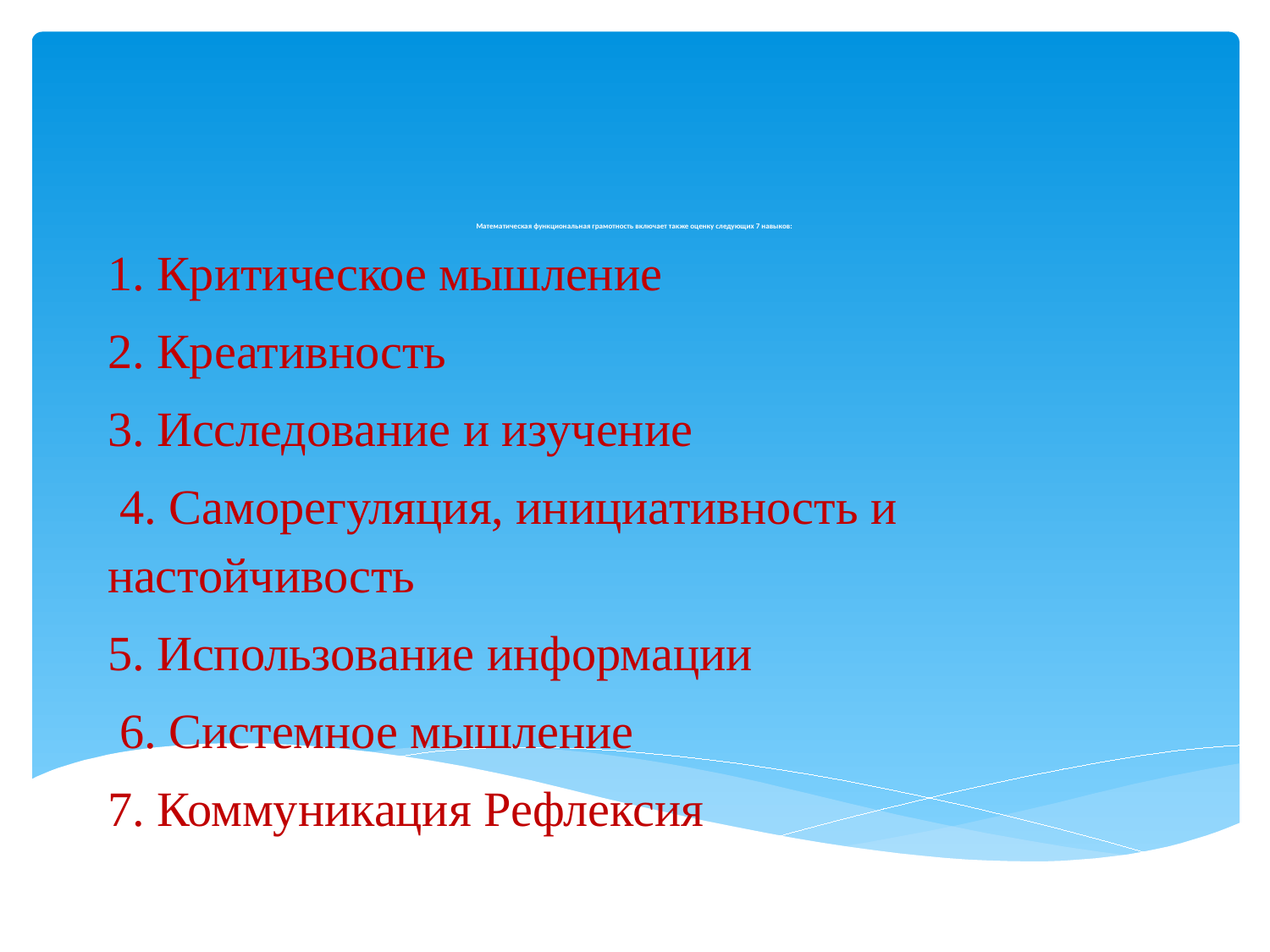

# Математическая функциональная грамотность включает также оценку следующих 7 навыков:
1. Критическое мышление
2. Креативность
3. Исследование и изучение
 4. Саморегуляция, инициативность и настойчивость
5. Использование информации
 6. Системное мышление
7. Коммуникация Рефлексия